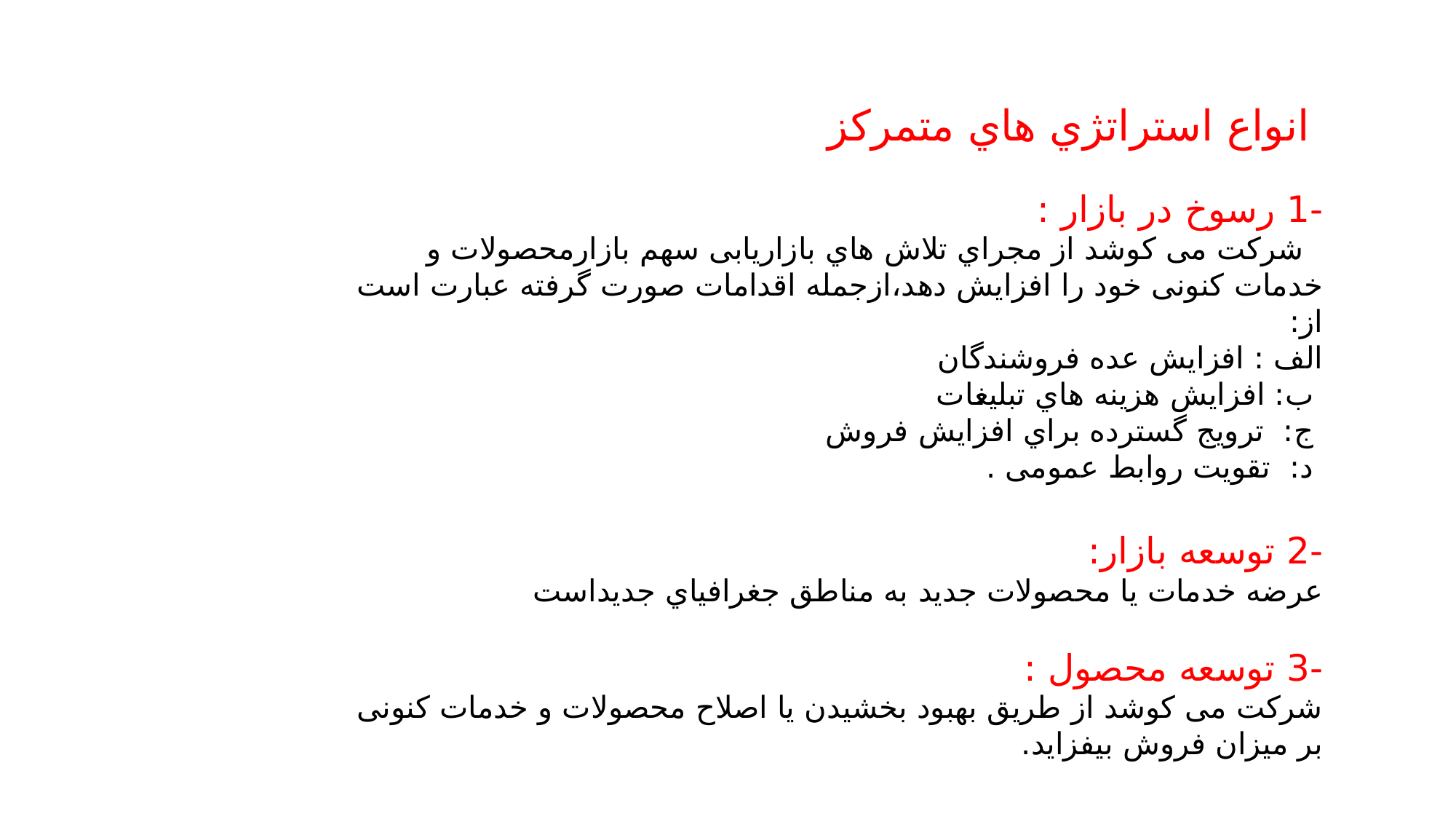

انواع استراتژي هاي متمرکز
-1 رسوخ در بازار :
  شرکت می کوشد از مجراي تلاش هاي بازاریابی سهم بازارمحصولات و خدمات کنونی خود را افزایش دهد،ازجمله اقدامات صورت گرفته عبارت است از:
الف : افزایش عده فروشندگان
 ب: افزایش هزینه هاي تبلیغات
 ج:  ترویج گسترده براي افزایش فروش
 د:  تقویت روابط عمومی .
-2 توسعه بازار:
عرضه خدمات یا محصولات جدید به مناطق جغرافیاي جدیداست
-3 توسعه محصول :
شرکت می کوشد از طریق بهبود بخشیدن یا اصلاح محصولات و خدمات کنونی بر میزان فروش بیفزاید.